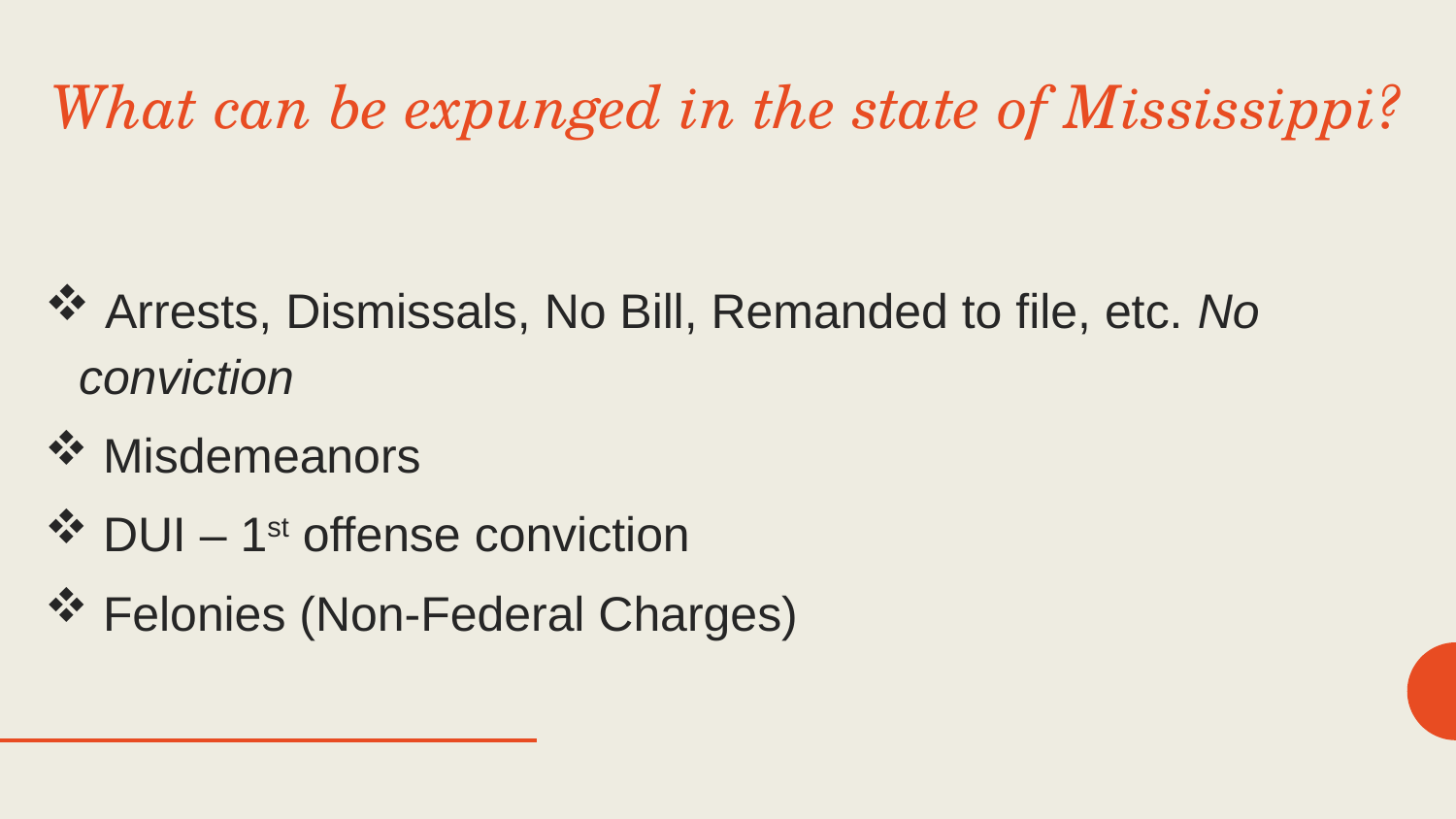

# What can be expunged in the state of Mississippi?
 Arrests, Dismissals, No Bill, Remanded to file, etc. No conviction
 Misdemeanors
 DUI – 1st offense conviction
 Felonies (Non-Federal Charges)